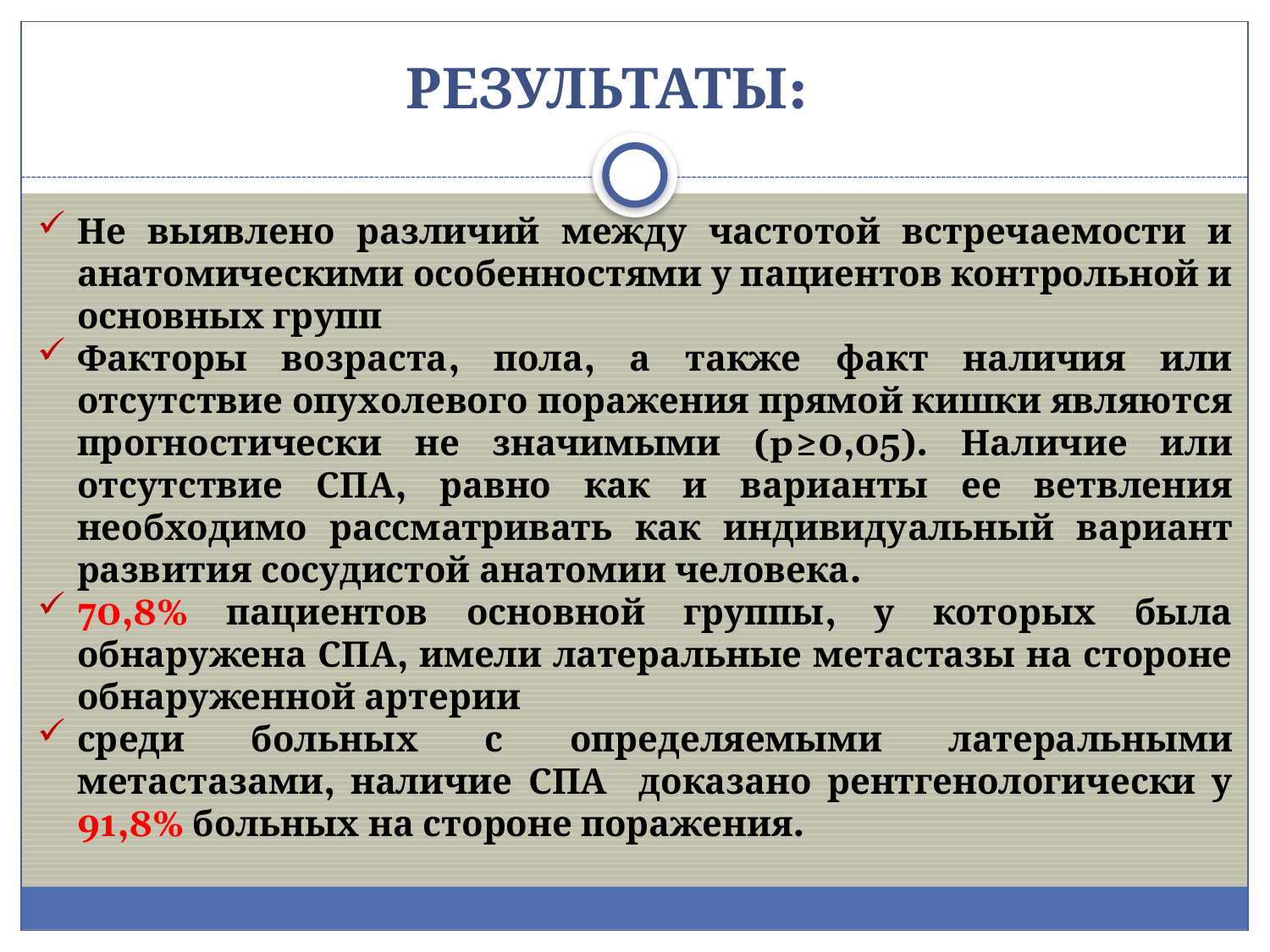

РЕЗУЛЬТАТЫ:
Не выявлено различий между частотой встречаемости и анатомическими особенностями у пациентов контрольной и основных групп
Факторы возраста, пола, а также факт наличия или отсутствие опухолевого поражения прямой кишки являются прогностически не значимыми (p≥0,05). Наличие или отсутствие СПА, равно как и варианты ее ветвления необходимо рассматривать как индивидуальный вариант развития сосудистой анатомии человека.
70,8% пациентов основной группы, у которых была обнаружена СПА, имели латеральные метастазы на стороне обнаруженной артерии
среди больных с определяемыми латеральными метастазами, наличие СПА  доказано рентгенологически у 91,8% больных на стороне поражения.